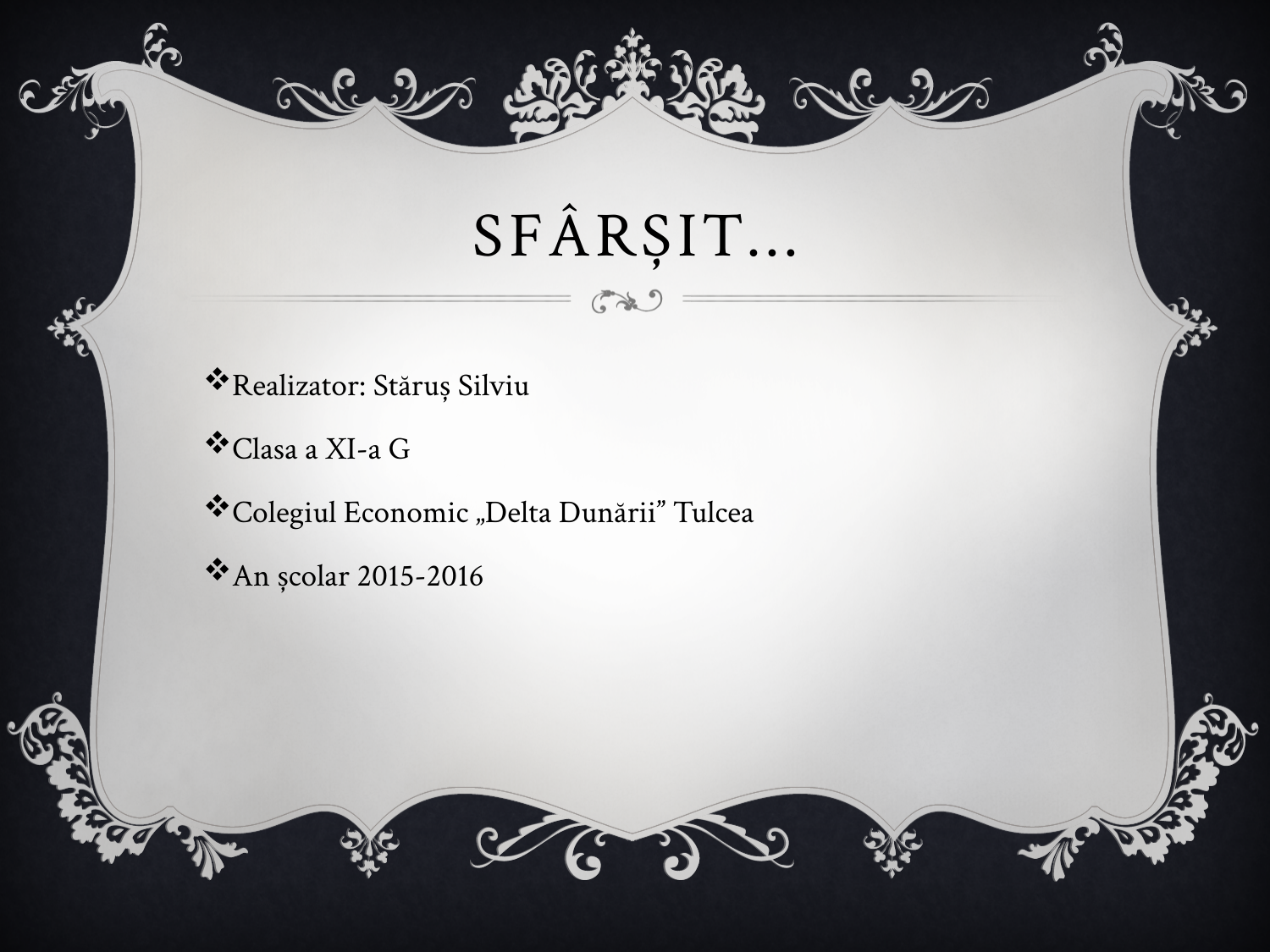

# Sfârşit…
Realizator: Stăruş Silviu
Clasa a XI-a G
Colegiul Economic „Delta Dunării” Tulcea
An şcolar 2015-2016